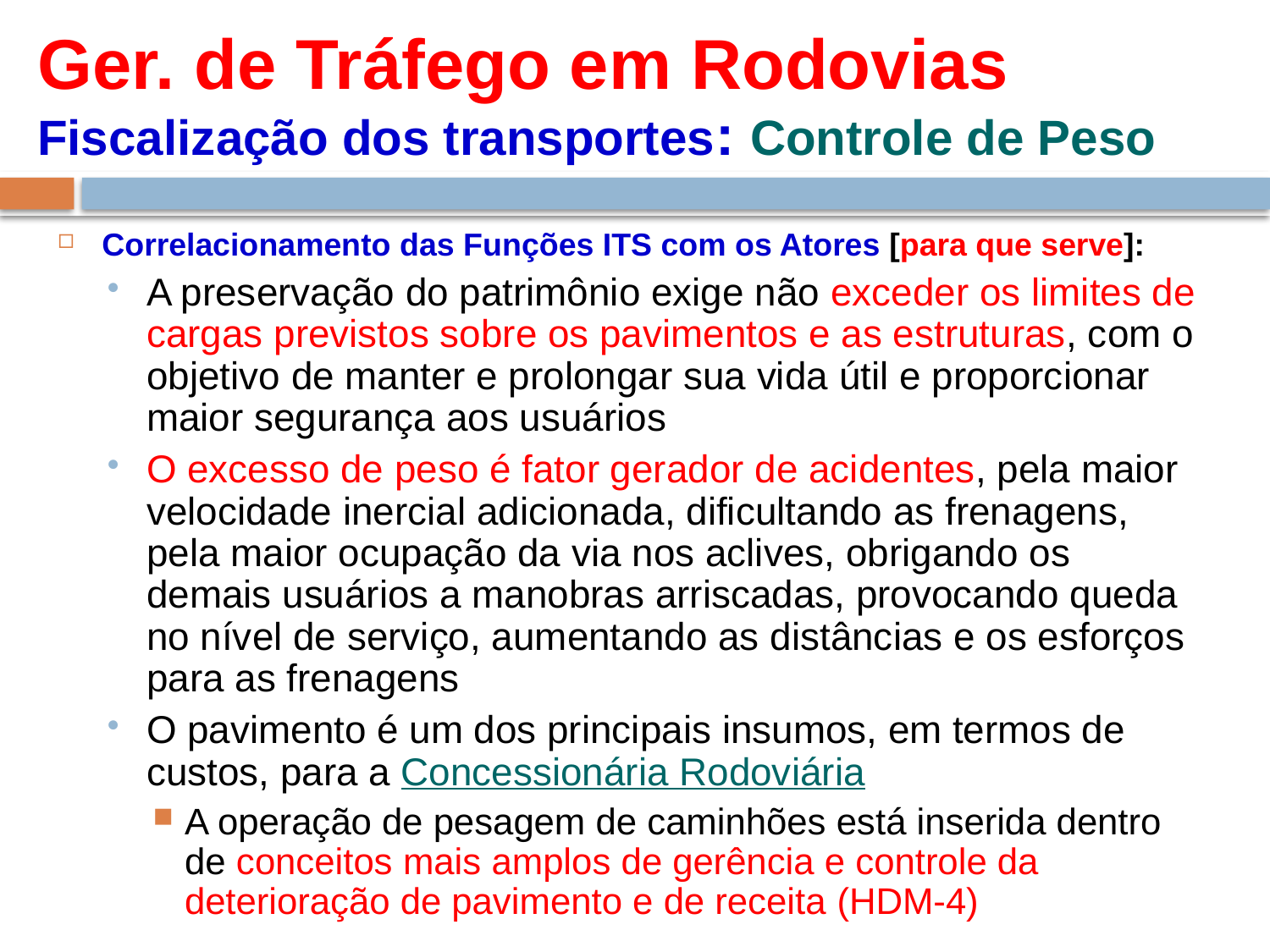

# Ger. de Tráfego em Rodovias Fiscalização dos transportes: Controle de Peso
Correlacionamento das Funções ITS com os Atores [para que serve]:
A preservação do patrimônio exige não exceder os limites de cargas previstos sobre os pavimentos e as estruturas, com o objetivo de manter e prolongar sua vida útil e proporcionar maior segurança aos usuários
O excesso de peso é fator gerador de acidentes, pela maior velocidade inercial adicionada, dificultando as frenagens, pela maior ocupação da via nos aclives, obrigando os demais usuários a manobras arriscadas, provocando queda no nível de serviço, aumentando as distâncias e os esforços para as frenagens
O pavimento é um dos principais insumos, em termos de custos, para a Concessionária Rodoviária
A operação de pesagem de caminhões está inserida dentro de conceitos mais amplos de gerência e controle da deterioração de pavimento e de receita (HDM-4)